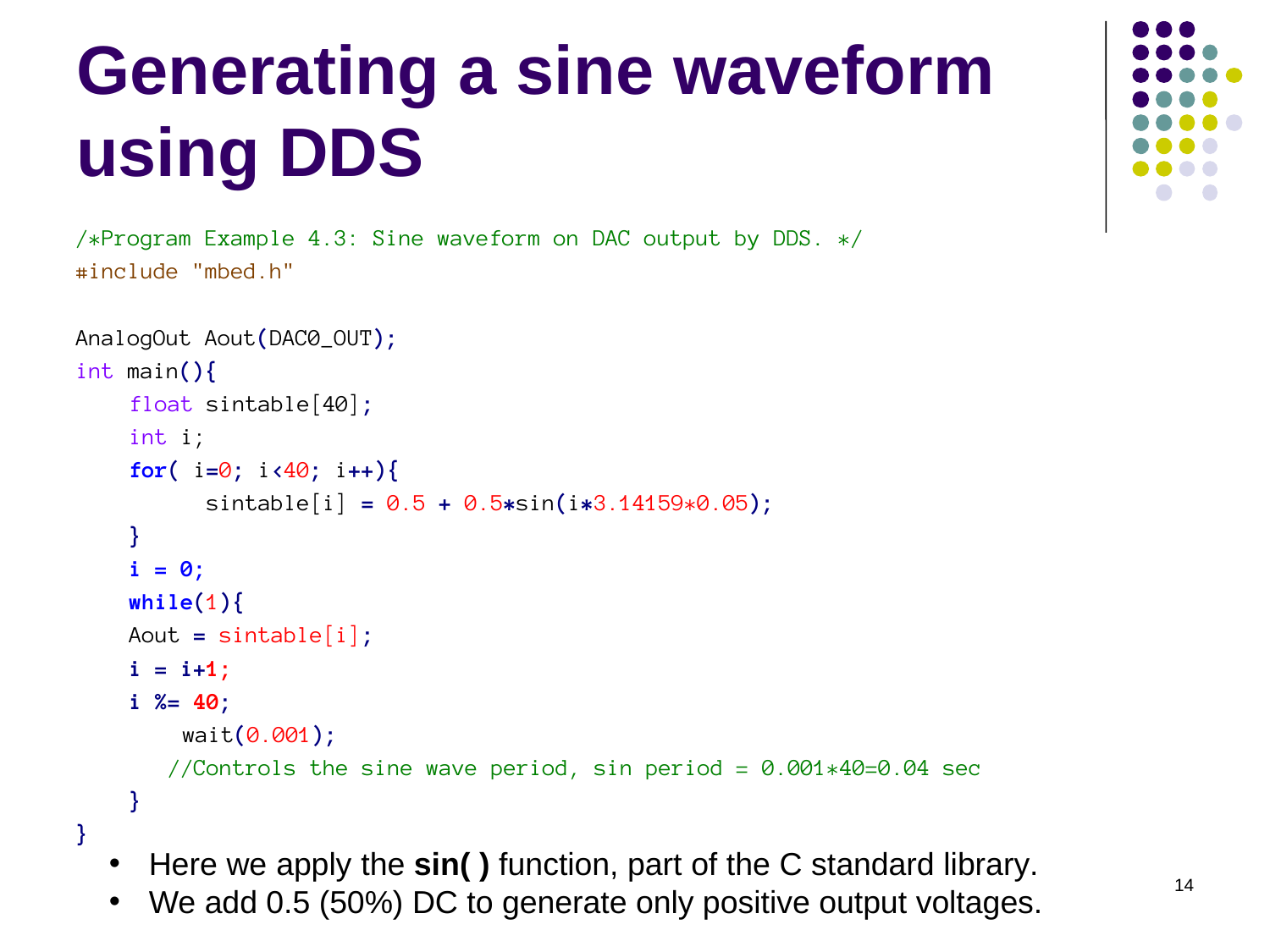

# Generating a sine waveform using DDS
/*Program Example 4.3: Sine waveform on DAC output by DDS. */
#include "mbed.h"

AnalogOut Aout(DAC0_OUT);
int main(){
	float sintable[40];
	int i;
	for( i=0; i<40; i++){
	      sintable[i] = 0.5 + 0.5*sin(i*3.14159*0.05);
	}
	i = 0;
	while(1){
		Aout = sintable[i];
		i = i+1;
		i %= 40;
	   	wait(0.001);
	   //Controls the sine wave period, sin period = 0.001*40=0.04 sec
	}
}

Here we apply the sin( ) function, part of the C standard library.
We add 0.5 (50%) DC to generate only positive output voltages.
14